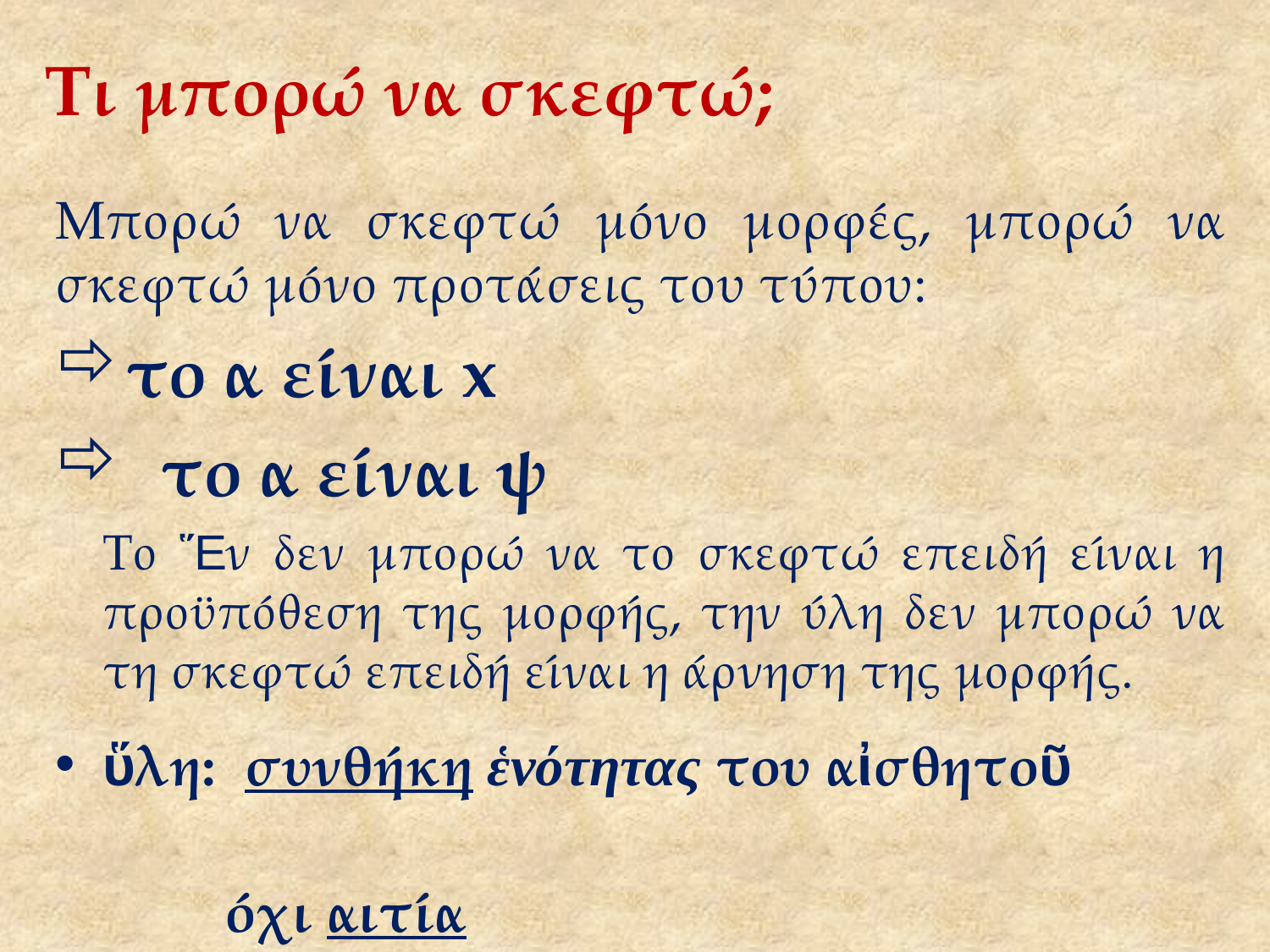

# Τι μπορώ να σκεφτώ;
Μπορώ να σκεφτώ μόνο μορφές, μπορώ να σκεφτώ μόνο προτάσεις του τύπου:
το α είναι x
  το α είναι ψ
	Το Ἕν δεν μπορώ να το σκεφτώ επειδή είναι η προϋπόθεση της μορφής, την ύλη δεν μπορώ να τη σκεφτώ επειδή είναι η άρνηση της μορφής.

ὕλη:  συνθήκη ἑνότητας του αἰσθητοῦ
            όχι αιτία